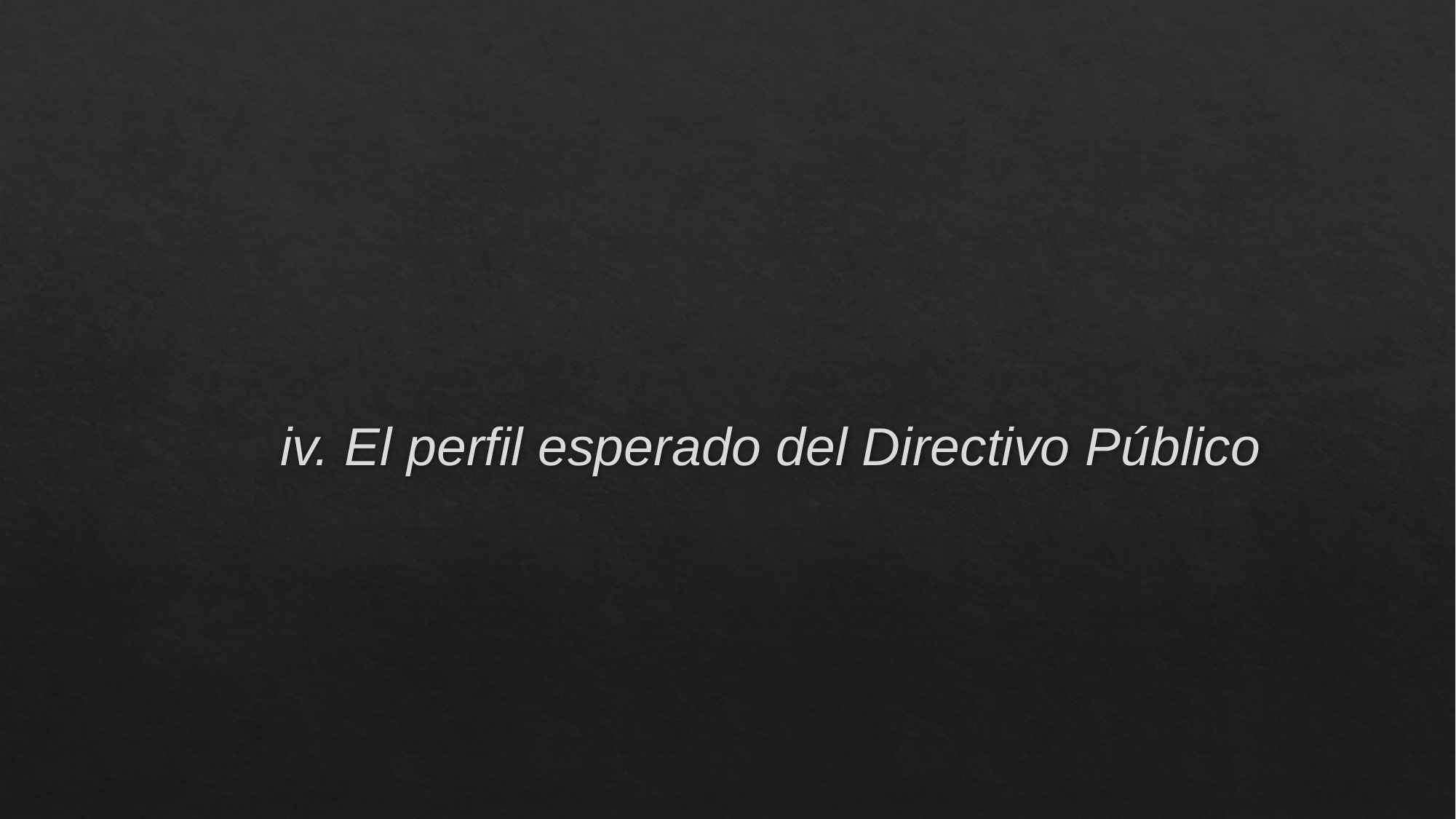

# iv. El perfil esperado del Directivo Público